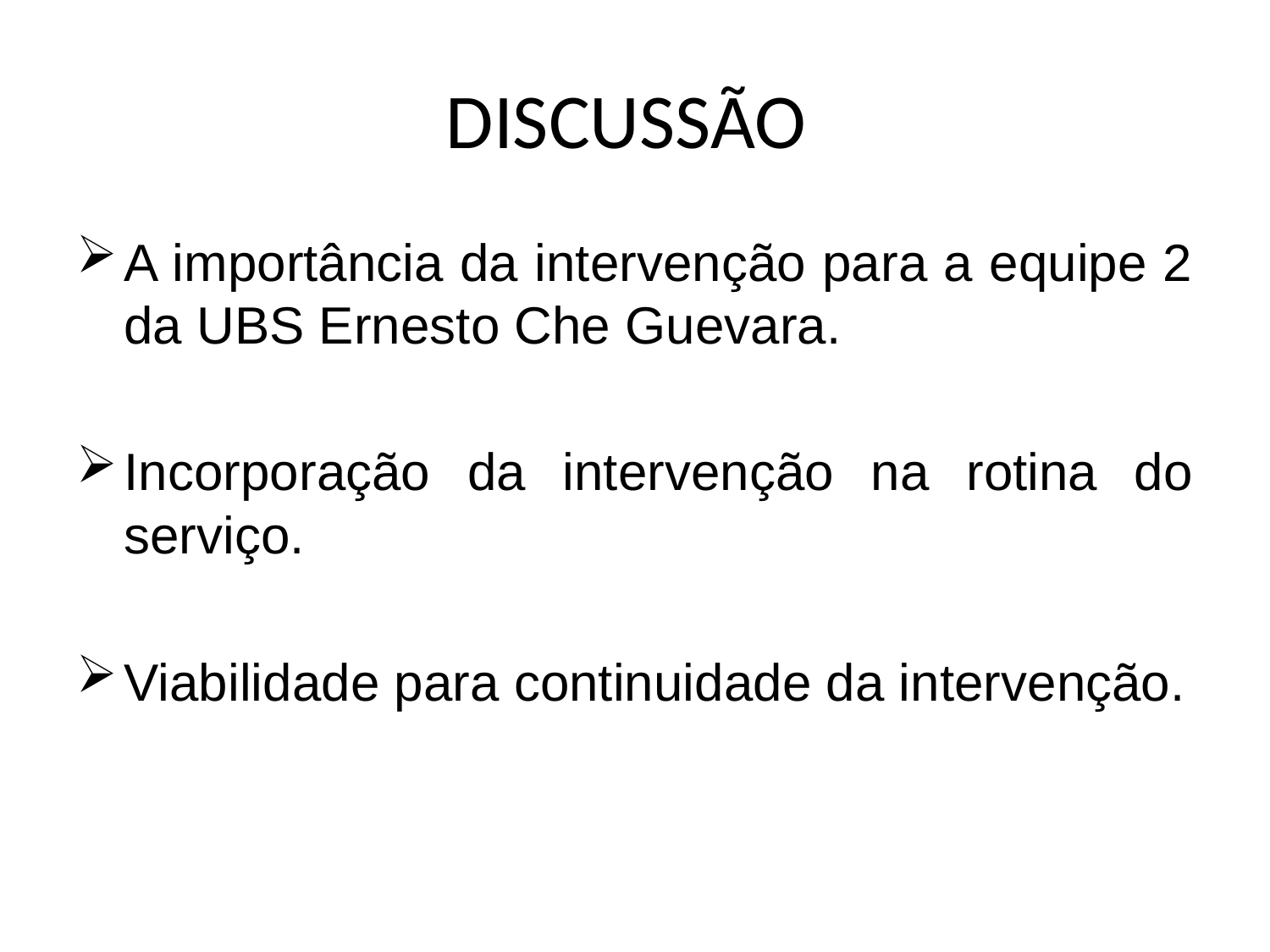

# DISCUSSÃO
A importância da intervenção para a equipe 2 da UBS Ernesto Che Guevara.

Incorporação da intervenção na rotina do serviço.

Viabilidade para continuidade da intervenção.